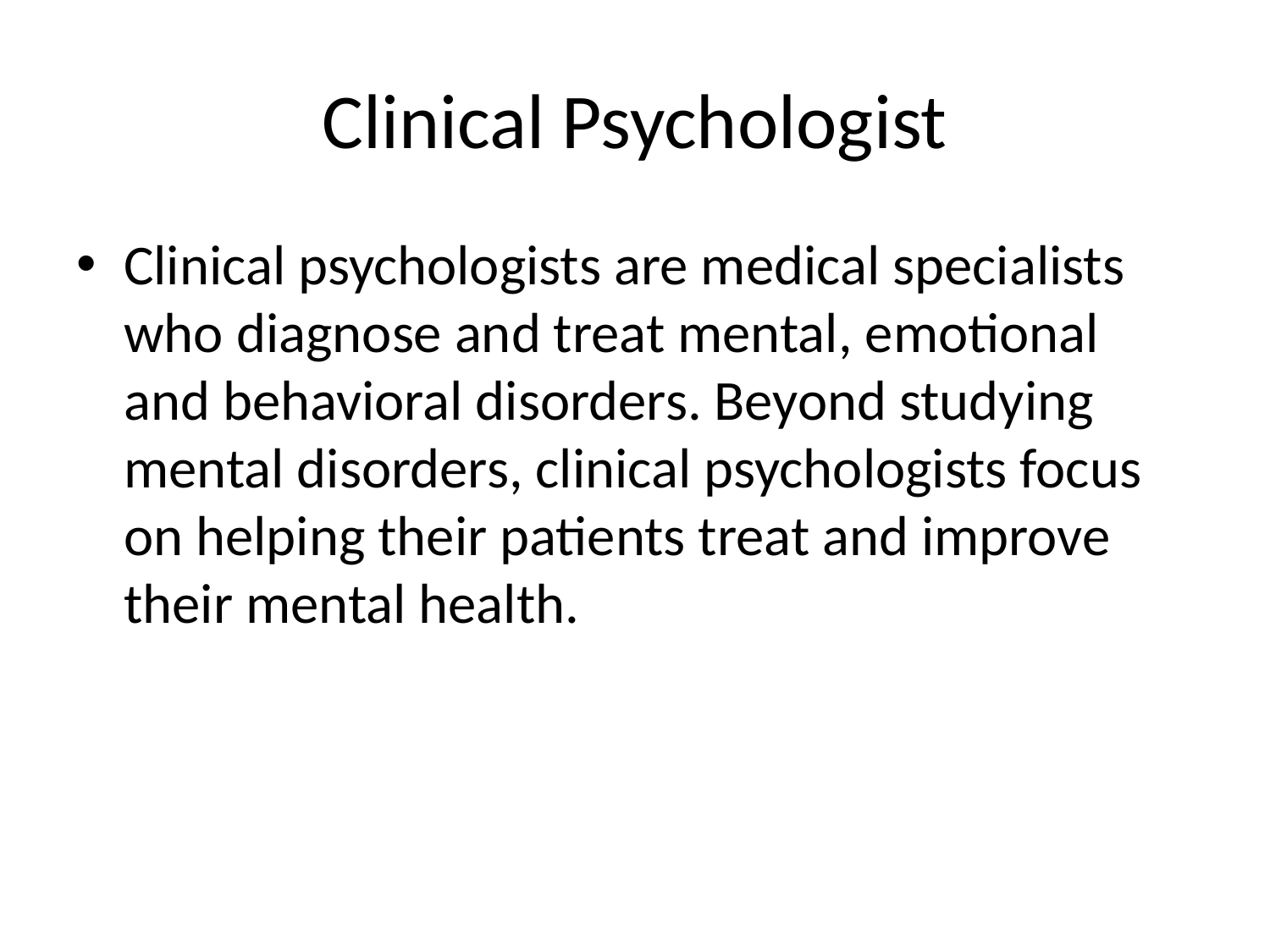

# Clinical Psychologist
Clinical psychologists are medical specialists who diagnose and treat mental, emotional and behavioral disorders. Beyond studying mental disorders, clinical psychologists focus on helping their patients treat and improve their mental health.